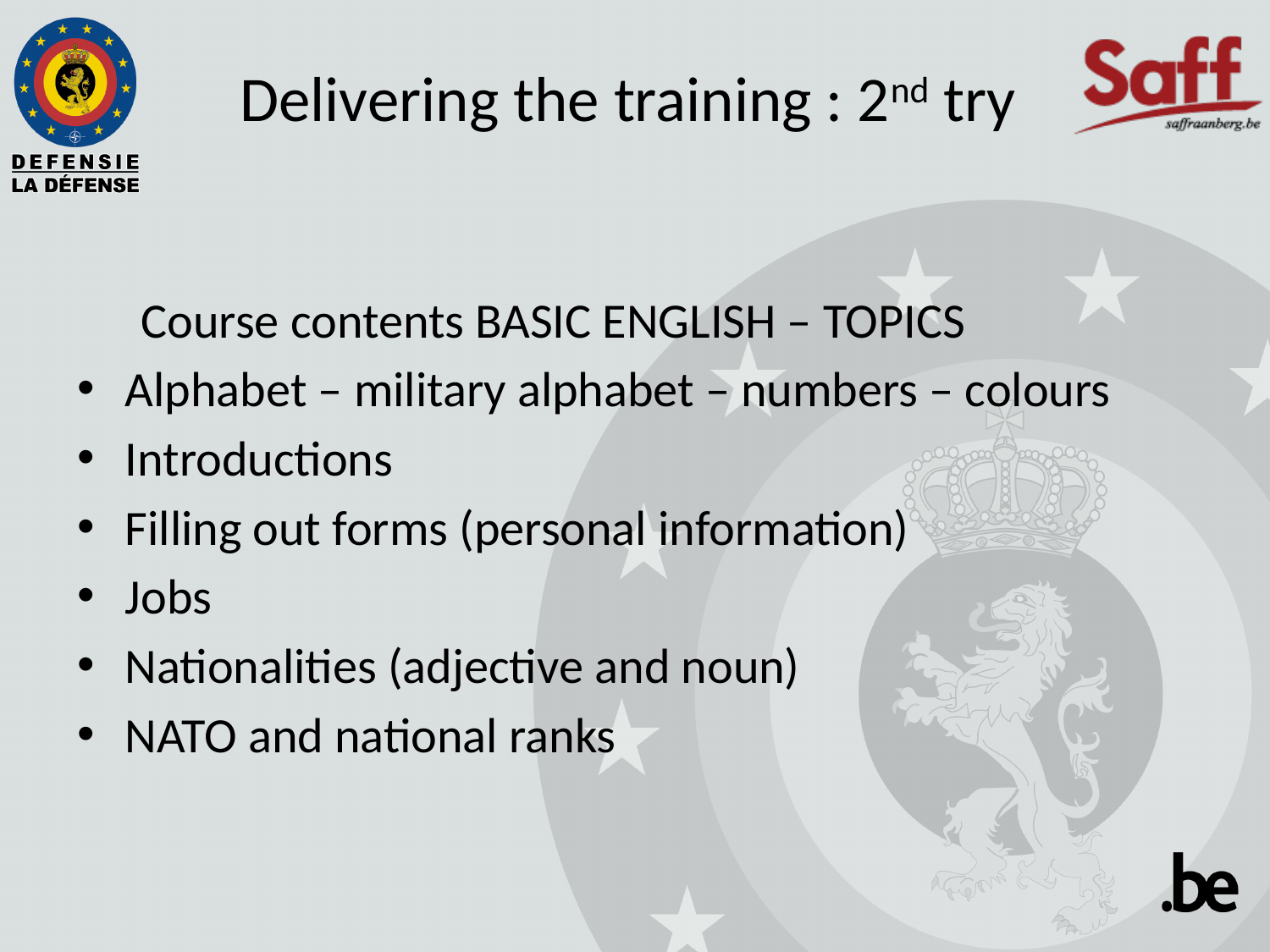

# Delivering the training : 2nd try
Course contents BASIC ENGLISH – TOPICS
Alphabet – military alphabet – numbers – colours
Introductions
Filling out forms (personal information)
Jobs
Nationalities (adjective and noun)
NATO and national ranks